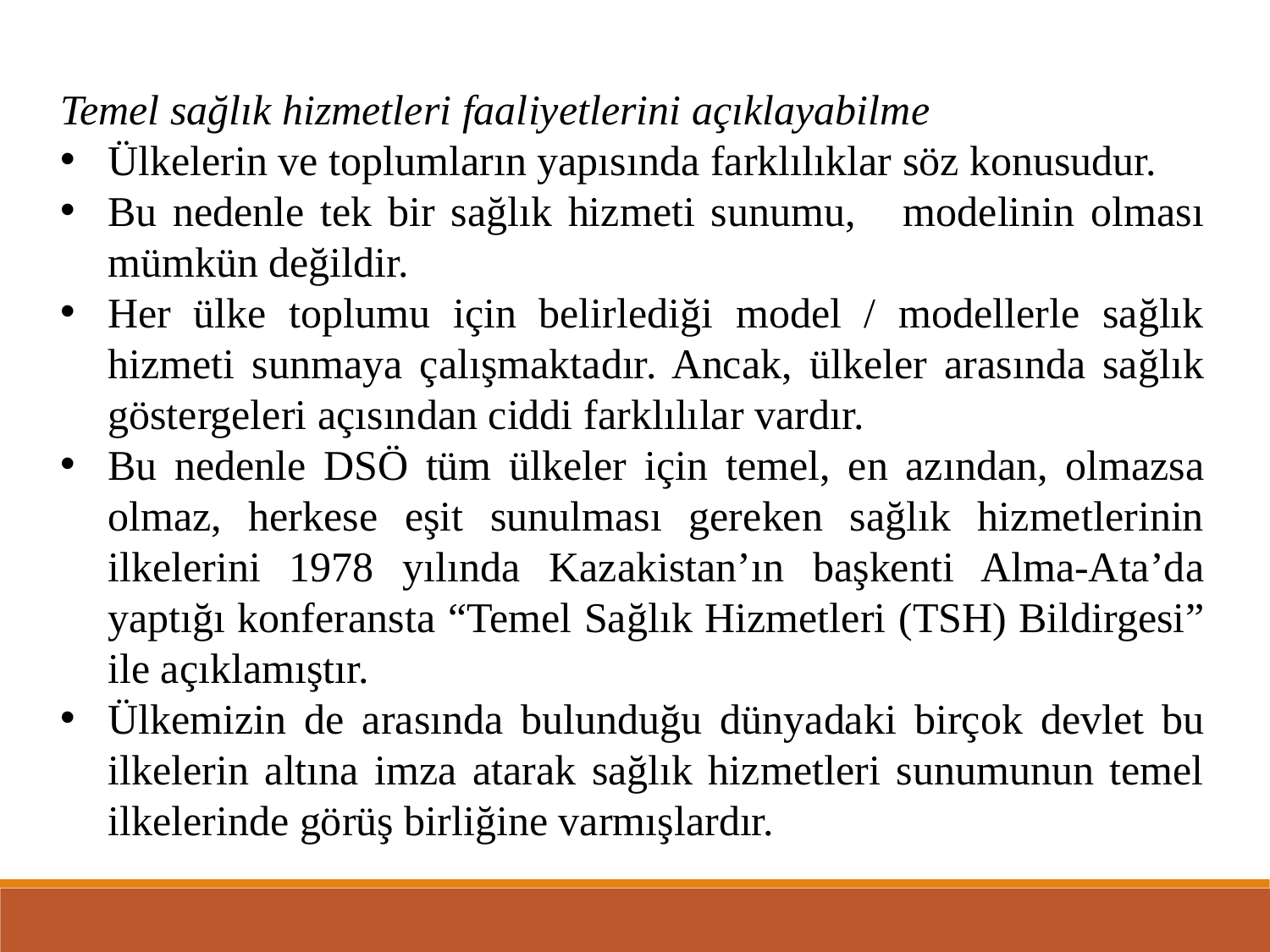

Temel sağlık hizmetleri faaliyetlerini açıklayabilme
Ülkelerin ve toplumların yapısında farklılıklar söz konusudur.
Bu nedenle tek bir sağlık hizmeti sunumu,   modelinin olması mümkün değildir.
Her ülke toplumu için belirlediği model / modellerle sağlık hizmeti sunmaya çalışmaktadır. Ancak, ülkeler arasında sağlık göstergeleri açısından ciddi farklılılar vardır.
Bu nedenle DSÖ tüm ülkeler için temel, en azından, olmazsa olmaz, herkese eşit sunulması gereken sağlık hizmetlerinin ilkelerini 1978 yılında Kazakistan’ın başkenti Alma-Ata’da yaptığı konferansta “Temel Sağlık Hizmetleri (TSH) Bildirgesi” ile açıklamıştır.
Ülkemizin de arasında bulunduğu dünyadaki birçok devlet bu ilkelerin altına imza atarak sağlık hizmetleri sunumunun temel ilkelerinde görüş birliğine varmışlardır.